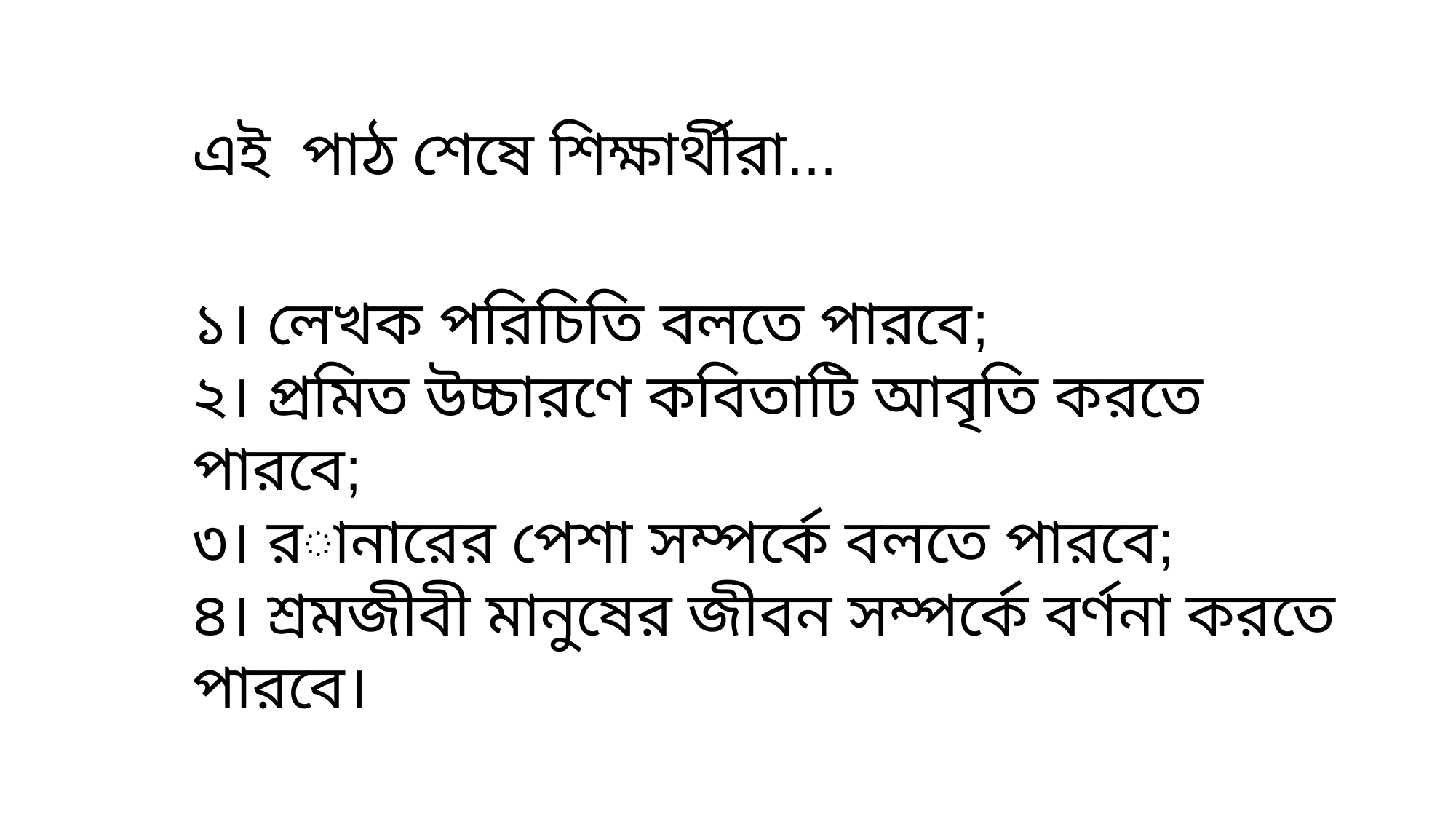

এই  পাঠ শেষে শিক্ষার্থীরা...
১। লেখক পরিচিতি বলতে পারবে;
২। প্রমিত উচ্চারণে কবিতাটি আবৃতি করতে পারবে;
৩। রানারের পেশা সম্পর্কে বলতে পারবে;
৪। শ্রমজীবী মানুষের জীবন সম্পর্কে বর্ণনা করতে পারবে।